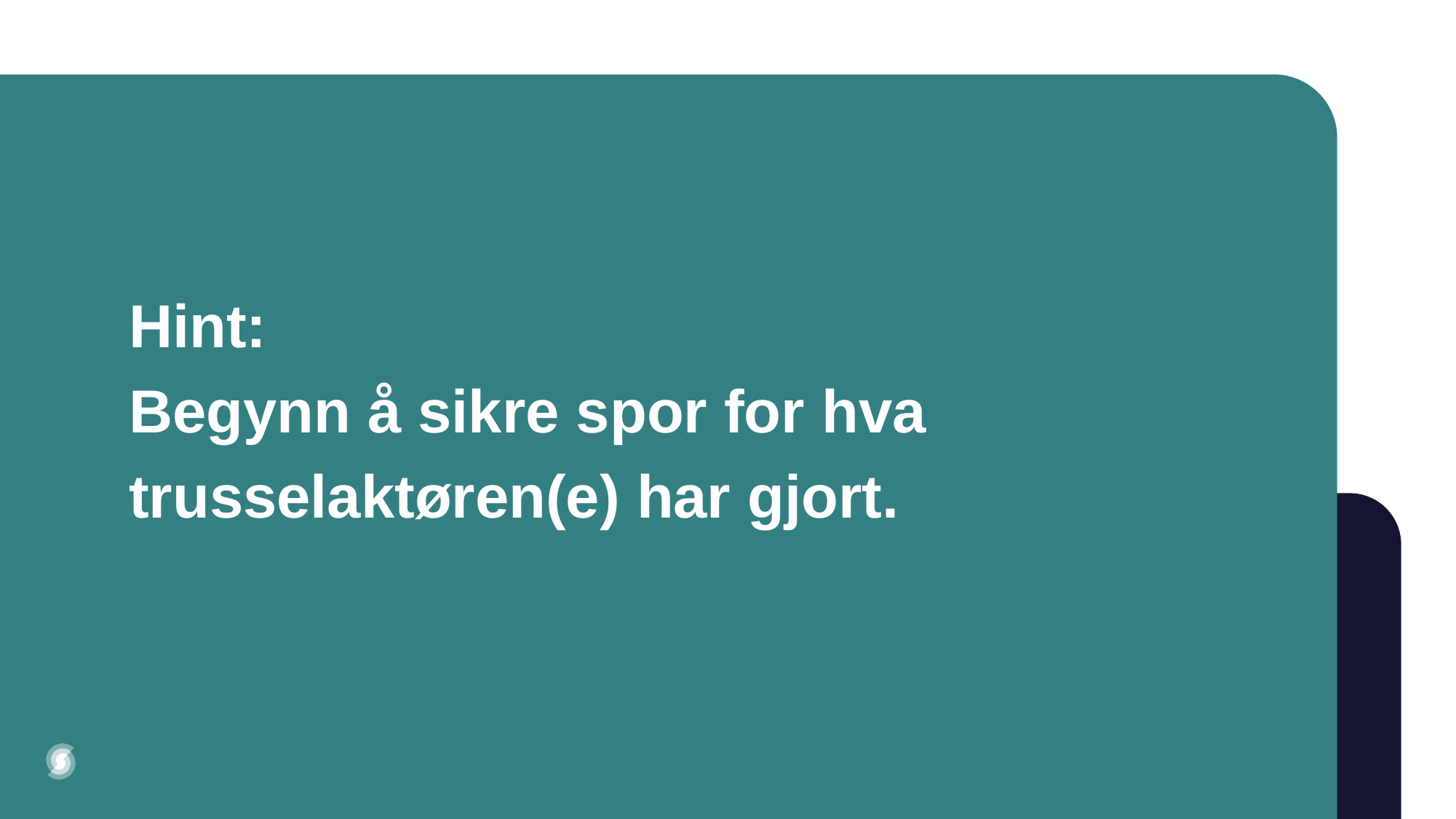

# Hint: Begynn å sikre spor for hva trusselaktøren(e) har gjort.